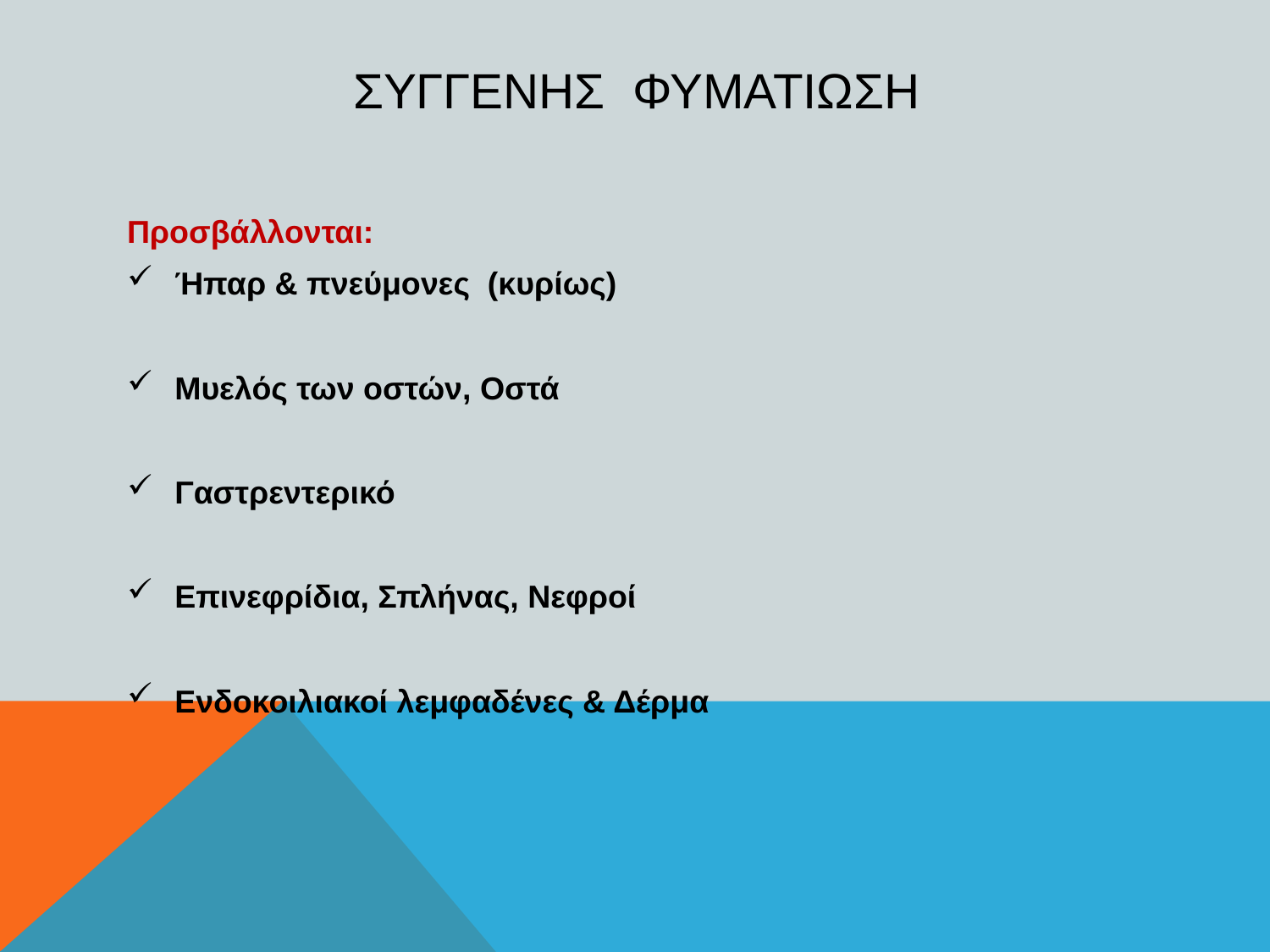

# Συγγενησ  φυματιωση

Προσβάλλονται:
Ήπαρ & πνεύμονες  (κυρίως)

Μυελός των οστών, Οστά

Γαστρεντερικό

Επινεφρίδια, Σπλήνας, Νεφροί

Ενδοκοιλιακοί λεμφαδένες & Δέρμα